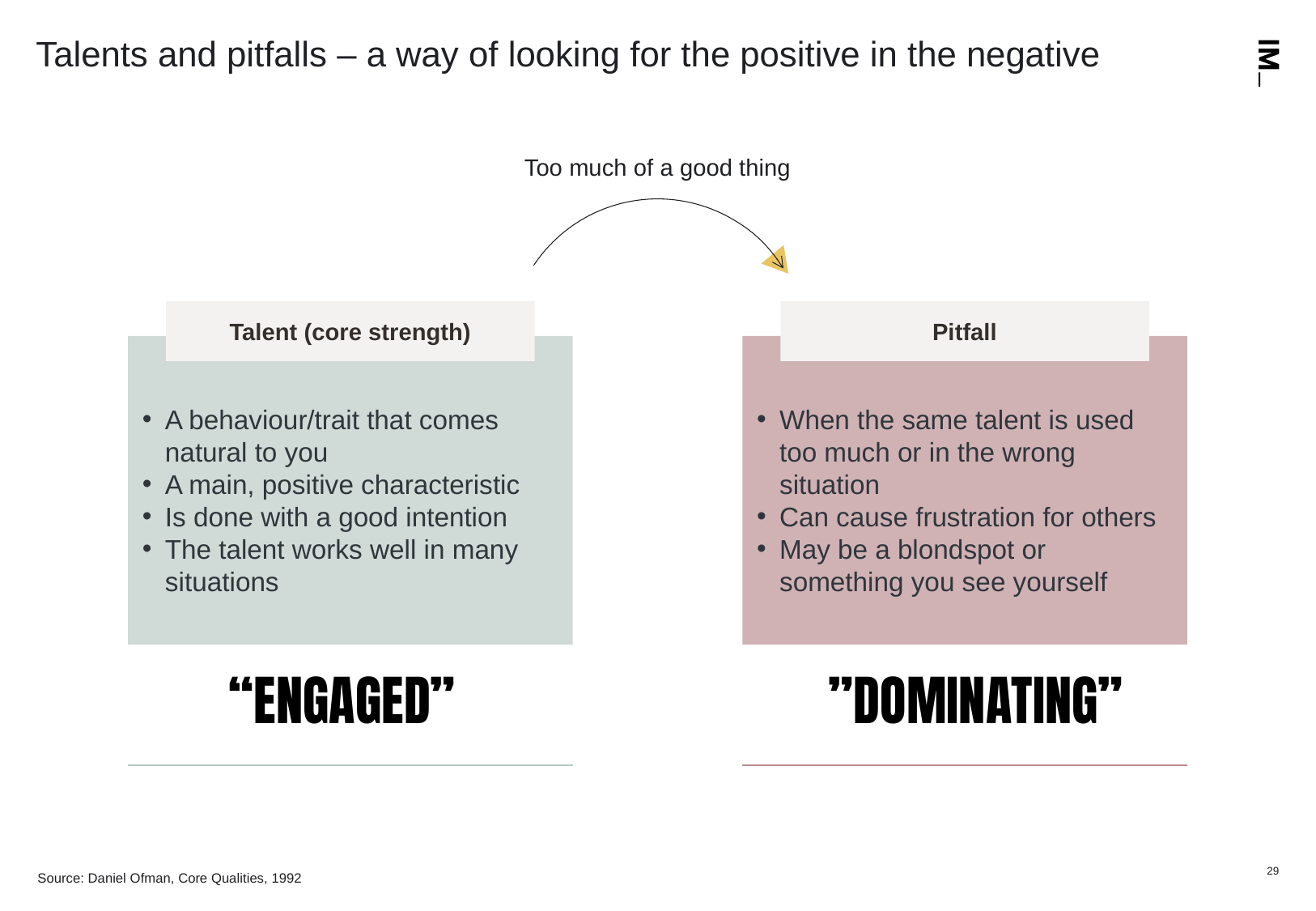

# Talents and pitfalls – a way of looking for the positive in the negative
Too much of a good thing

Talent (core strength)
Pitfall

A behaviour/trait that comes natural to you
A main, positive characteristic
Is done with a good intention
The talent works well in many situations

When the same talent is used too much or in the wrong situation
Can cause frustration for others
May be a blondspot or something you see yourself
“ENGAGED”
”DOMINATING”

Source: Daniel Ofman, Core Qualities, 1992